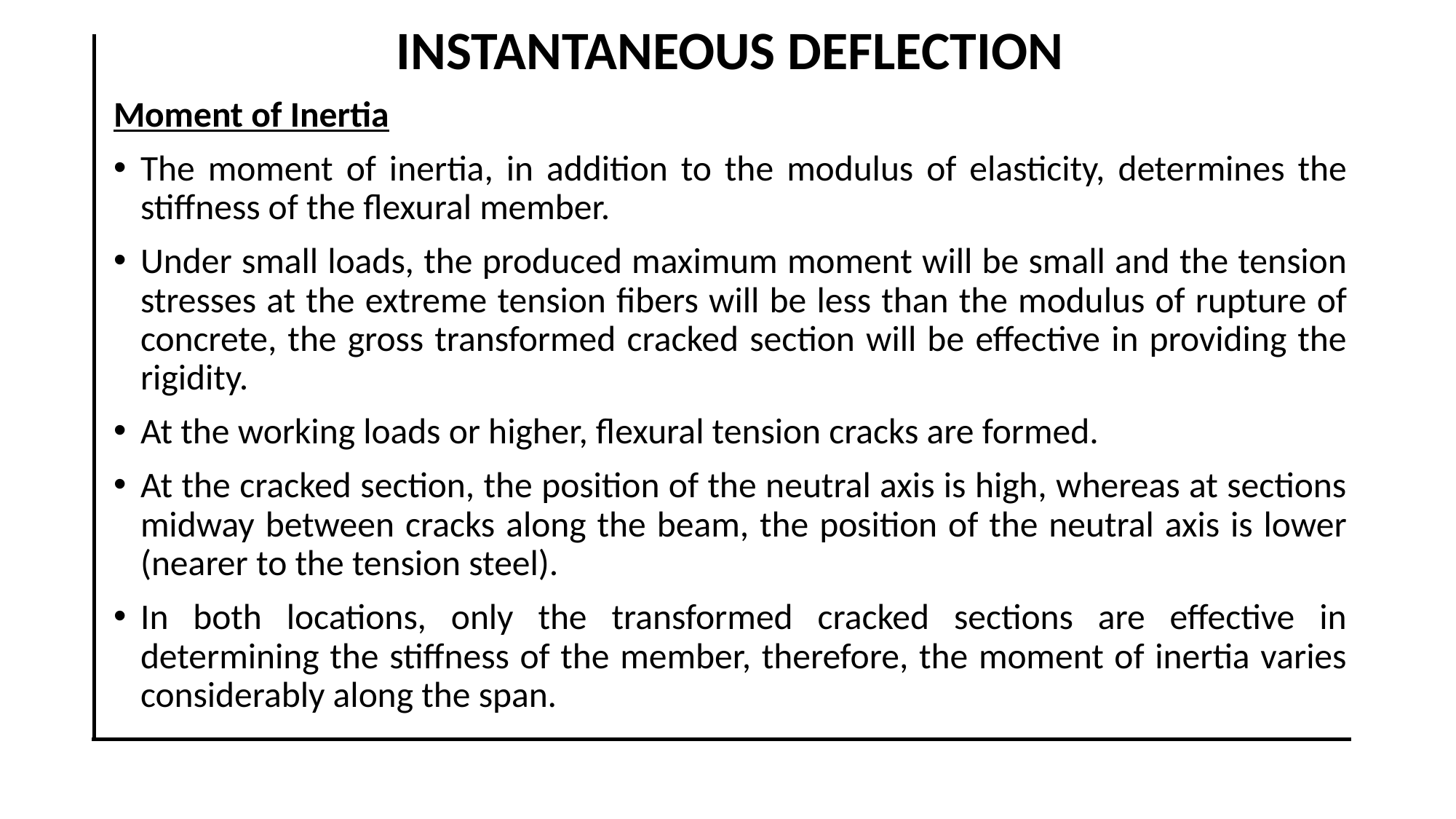

INSTANTANEOUS DEFLECTION
Moment of Inertia
The moment of inertia, in addition to the modulus of elasticity, determines the stiffness of the flexural member.
Under small loads, the produced maximum moment will be small and the tension stresses at the extreme tension fibers will be less than the modulus of rupture of concrete, the gross transformed cracked section will be effective in providing the rigidity.
At the working loads or higher, flexural tension cracks are formed.
At the cracked section, the position of the neutral axis is high, whereas at sections midway between cracks along the beam, the position of the neutral axis is lower (nearer to the tension steel).
In both locations, only the transformed cracked sections are effective in determining the stiffness of the member, therefore, the moment of inertia varies considerably along the span.